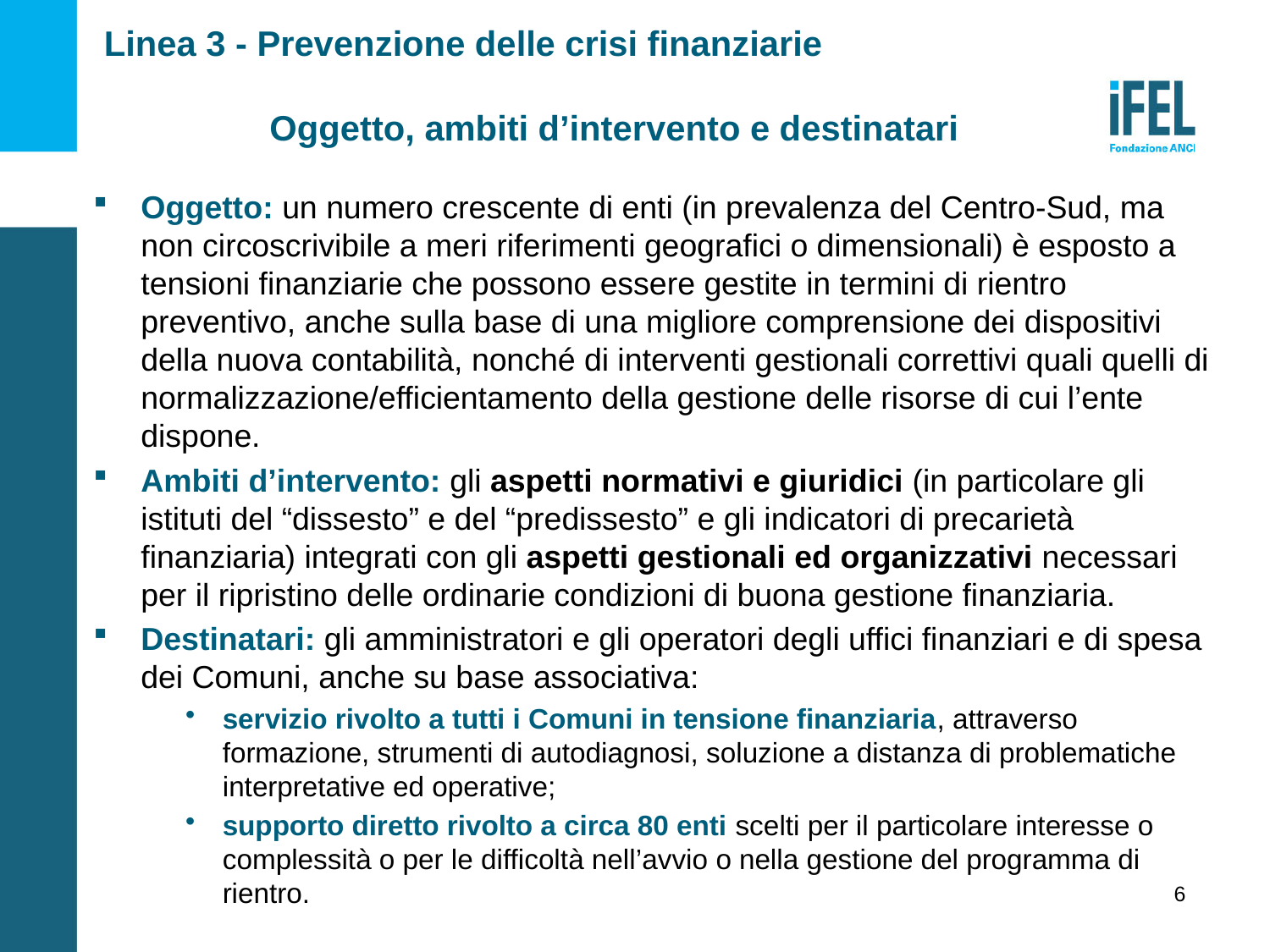

Linea 3 - Prevenzione delle crisi finanziarie
                 Oggetto, ambiti d’intervento e destinatari
Oggetto: un numero crescente di enti (in prevalenza del Centro-Sud, ma non circoscrivibile a meri riferimenti geografici o dimensionali) è esposto a tensioni finanziarie che possono essere gestite in termini di rientro preventivo, anche sulla base di una migliore comprensione dei dispositivi della nuova contabilità, nonché di interventi gestionali correttivi quali quelli di normalizzazione/efficientamento della gestione delle risorse di cui l’ente dispone.
Ambiti d’intervento: gli aspetti normativi e giuridici (in particolare gli istituti del “dissesto” e del “predissesto” e gli indicatori di precarietà finanziaria) integrati con gli aspetti gestionali ed organizzativi necessari per il ripristino delle ordinarie condizioni di buona gestione finanziaria.
Destinatari: gli amministratori e gli operatori degli uffici finanziari e di spesa dei Comuni, anche su base associativa:
servizio rivolto a tutti i Comuni in tensione finanziaria, attraverso formazione, strumenti di autodiagnosi, soluzione a distanza di problematiche interpretative ed operative;
supporto diretto rivolto a circa 80 enti scelti per il particolare interesse o complessità o per le difficoltà nell’avvio o nella gestione del programma di rientro.

6